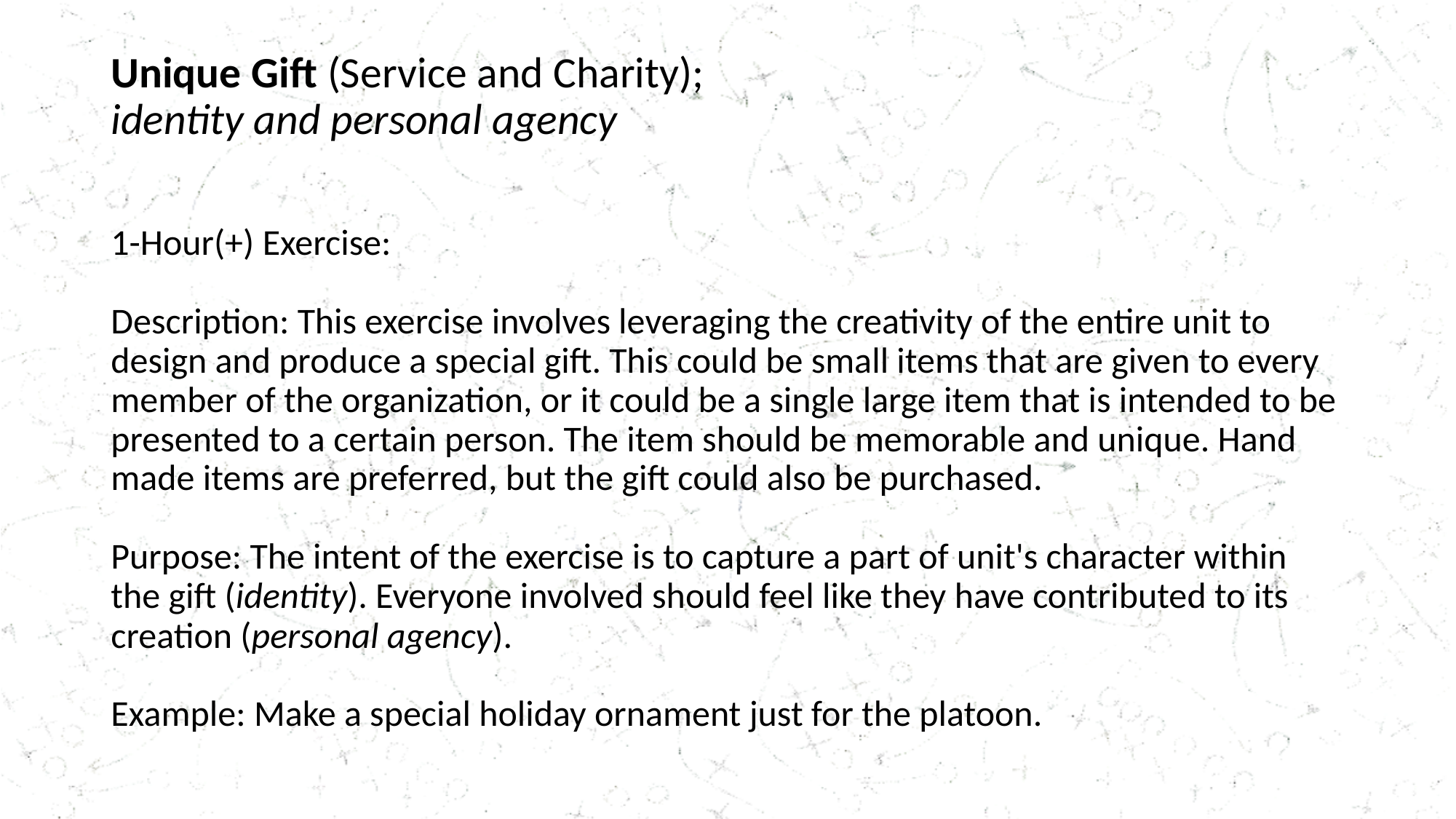

# Unique Gift (Service and Charity); identity and personal agency
1-Hour(+) Exercise:

Description: This exercise involves leveraging the creativity of the entire unit to design and produce a special gift. This could be small items that are given to every member of the organization, or it could be a single large item that is intended to be presented to a certain person. The item should be memorable and unique. Hand made items are preferred, but the gift could also be purchased.

Purpose: The intent of the exercise is to capture a part of unit's character within the gift (identity). Everyone involved should feel like they have contributed to its creation (personal agency).

Example: Make a special holiday ornament just for the platoon.